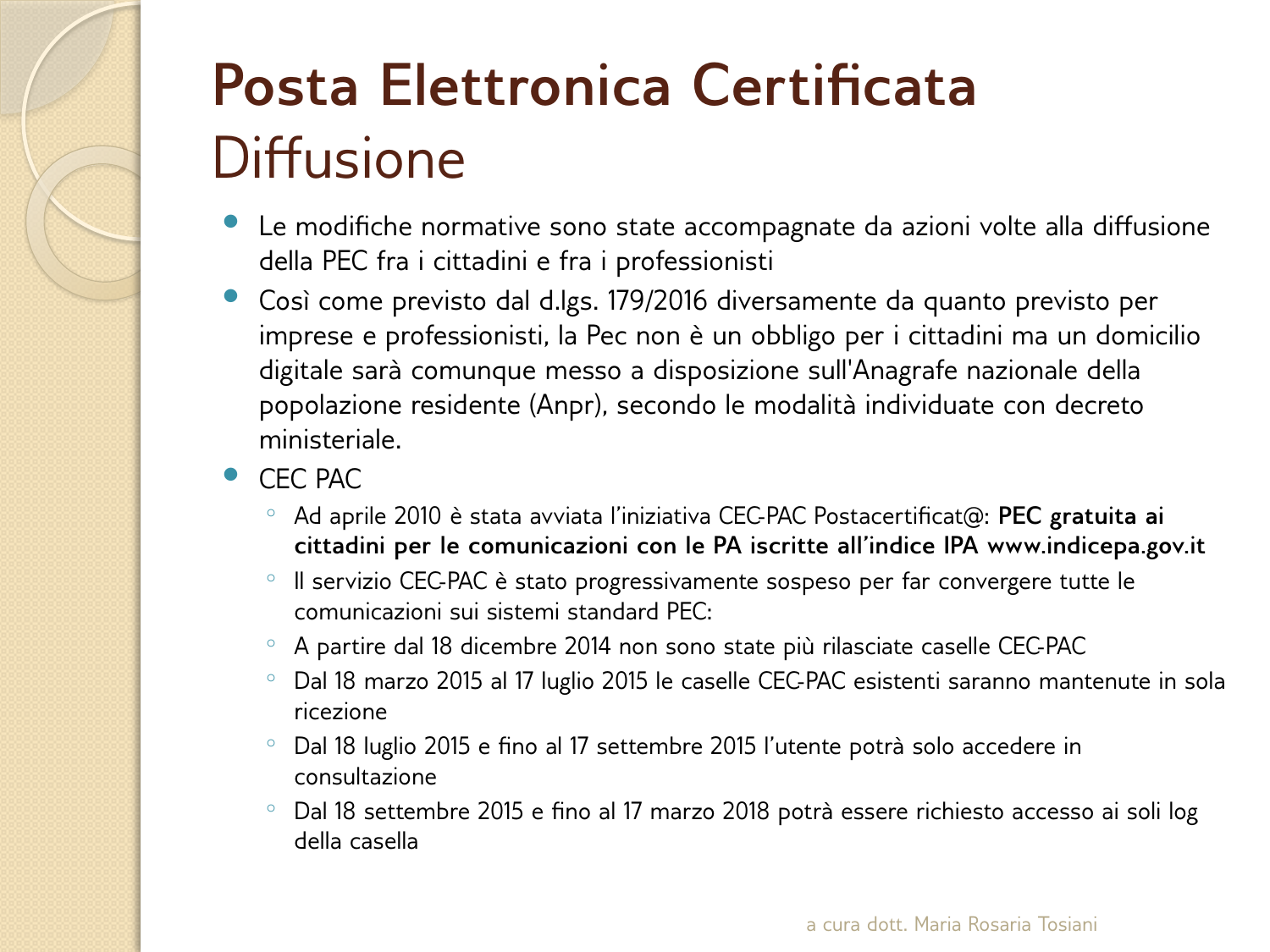

# Posta Elettronica Certificata Diffusione
Le modifiche normative sono state accompagnate da azioni volte alla diffusione della PEC fra i cittadini e fra i professionisti
Così come previsto dal d.lgs. 179/2016 diversamente da quanto previsto per imprese e professionisti, la Pec non è un obbligo per i cittadini ma un domicilio digitale sarà comunque messo a disposizione sull'Anagrafe nazionale della popolazione residente (Anpr), secondo le modalità individuate con decreto ministeriale.
CEC PAC
Ad aprile 2010 è stata avviata l’iniziativa CEC-PAC Postacertificat@: PEC gratuita ai cittadini per le comunicazioni con le PA iscritte all’indice IPA www.indicepa.gov.it
Il servizio CEC-PAC è stato progressivamente sospeso per far convergere tutte le comunicazioni sui sistemi standard PEC:
A partire dal 18 dicembre 2014 non sono state più rilasciate caselle CEC-PAC
Dal 18 marzo 2015 al 17 luglio 2015 le caselle CEC-PAC esistenti saranno mantenute in sola ricezione
Dal 18 luglio 2015 e fino al 17 settembre 2015 l’utente potrà solo accedere in consultazione
Dal 18 settembre 2015 e fino al 17 marzo 2018 potrà essere richiesto accesso ai soli log della casella

a cura dott. Maria Rosaria Tosiani